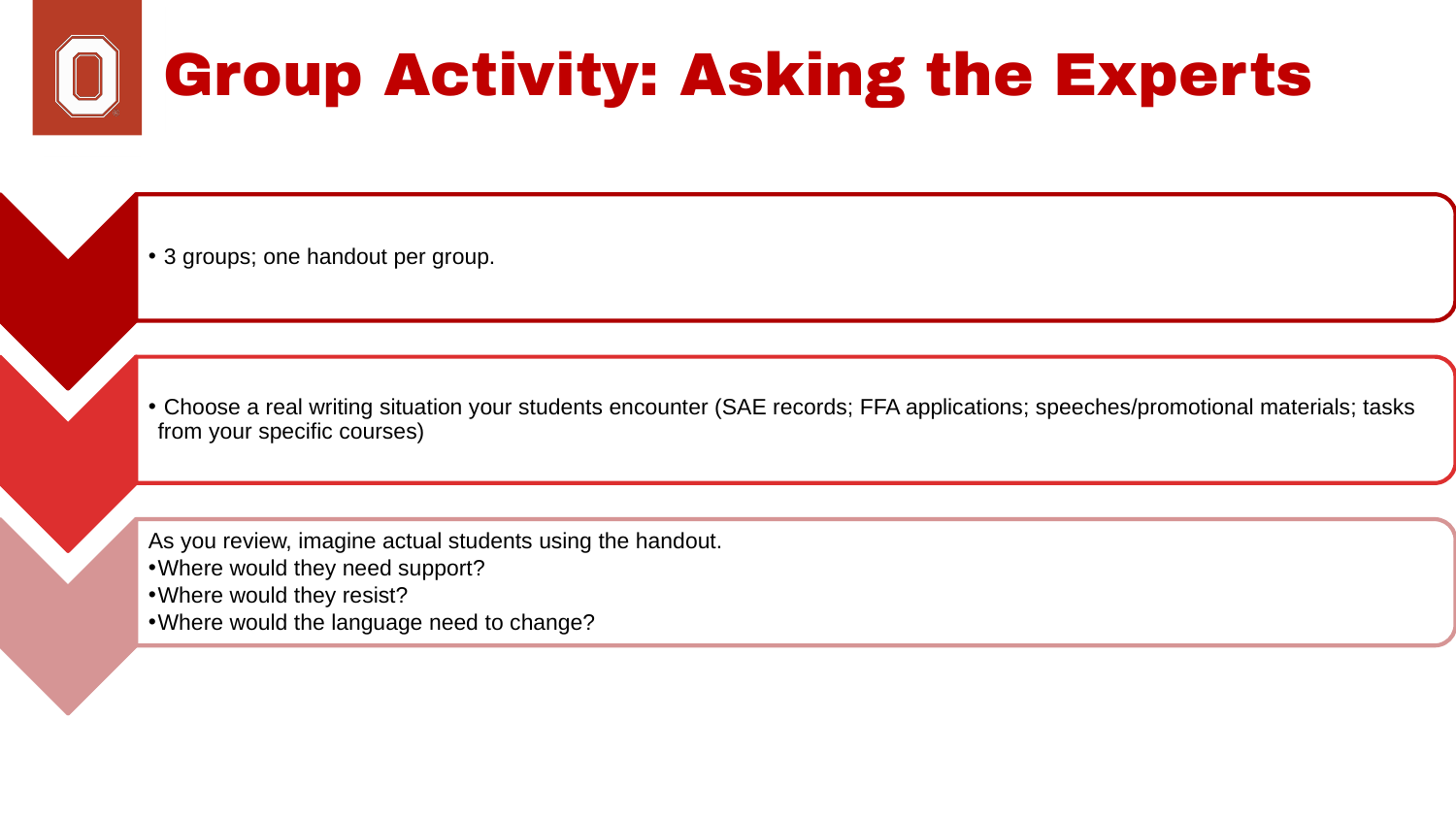

# Group Activity: Asking the Experts

 3 groups; one handout per group.

 Choose a real writing situation your students encounter (SAE records; FFA applications; speeches/promotional materials; tasks from your specific courses)

As you review, imagine actual students using the handout.
Where would they need support?
Where would they resist?
Where would the language need to change?